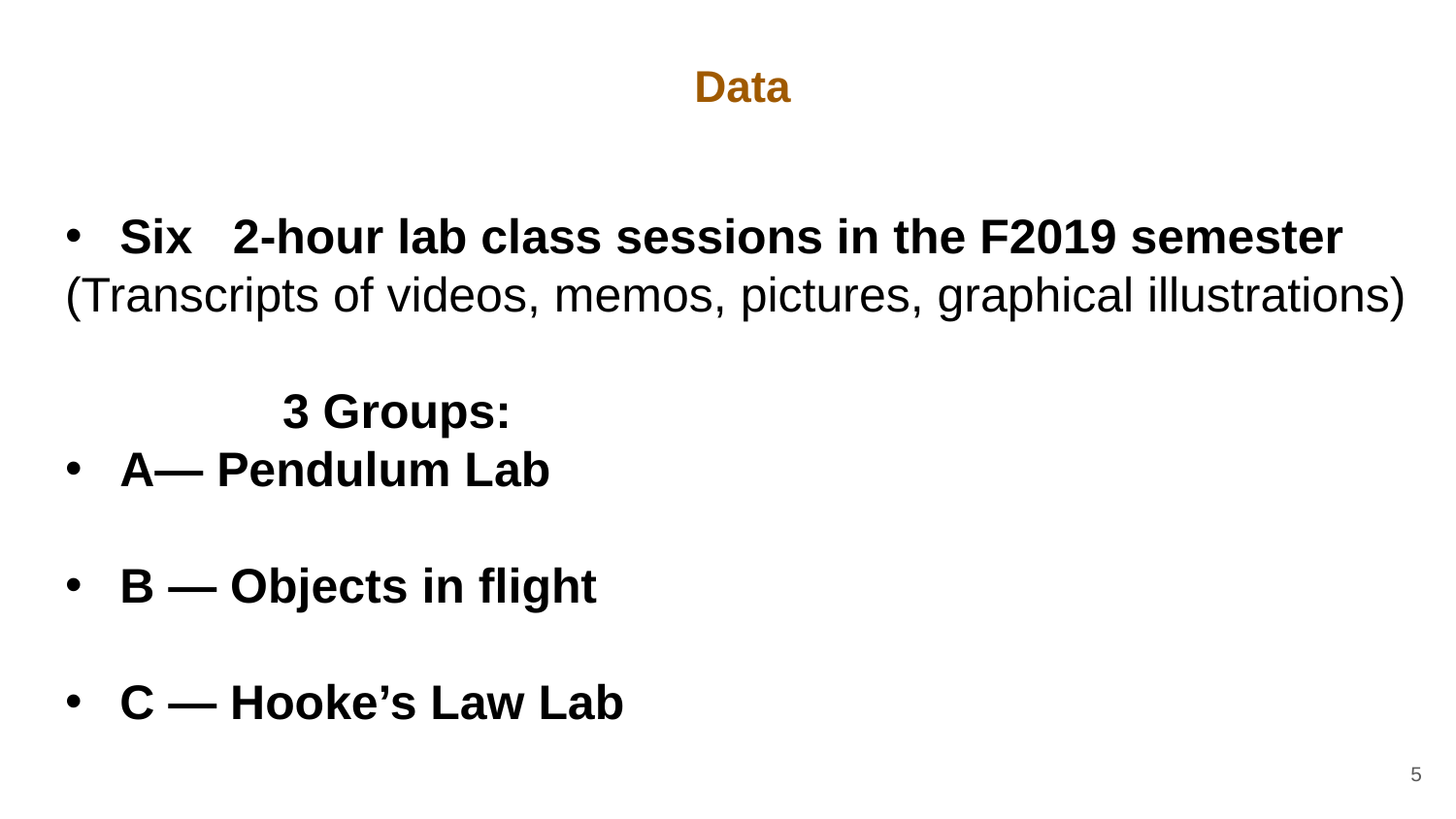

# Data
Six   2-hour lab class sessions in the F2019 semester
(Transcripts of videos, memos, pictures, graphical illustrations)

                3 Groups:
A— Pendulum Lab

B — Objects in flight

C — Hooke’s Law Lab
5